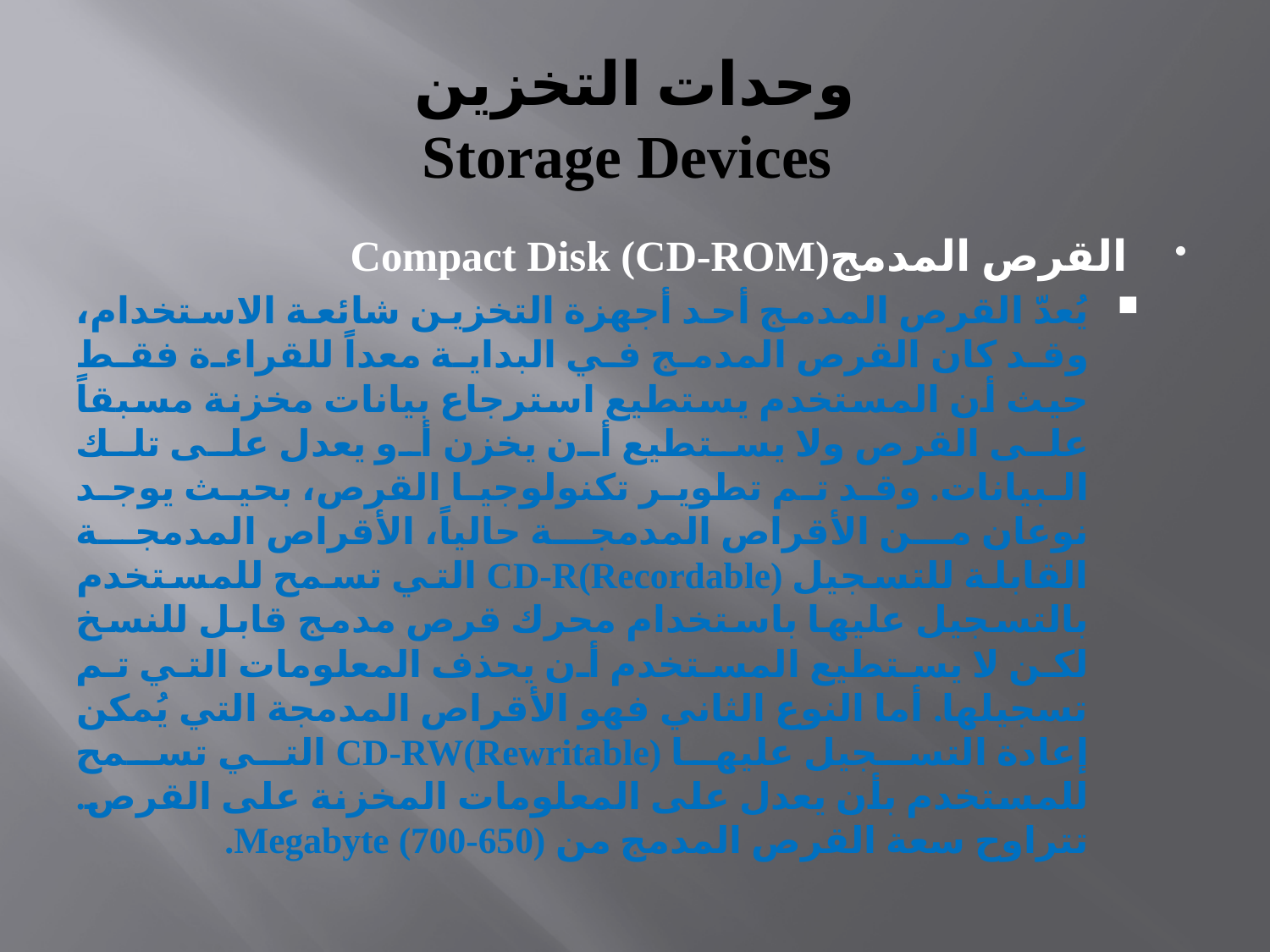

# وحدات التخزين Storage Devices
القرص المدمجCompact Disk (CD-ROM)
يُعدّ القرص المدمج أحد أجهزة التخزين شائعة الاستخدام، وقد كان القرص المدمج في البداية معداً للقراءة فقط حيث أن المستخدم يستطيع استرجاع بيانات مخزنة مسبقاً على القرص ولا يستطيع أن يخزن أو يعدل على تلك البيانات. وقد تم تطوير تكنولوجيا القرص، بحيث يوجد نوعان من الأقراص المدمجة حالياً، الأقراص المدمجة القابلة للتسجيل CD-R(Recordable) التي تسمح للمستخدم بالتسجيل عليها باستخدام محرك قرص مدمج قابل للنسخ لكن لا يستطيع المستخدم أن يحذف المعلومات التي تم تسجيلها. أما النوع الثاني فهو الأقراص المدمجة التي يُمكن إعادة التسجيل عليها CD-RW(Rewritable) التي تسمح للمستخدم بأن يعدل على المعلومات المخزنة على القرص. تتراوح سعة القرص المدمج من Megabyte (700-650).